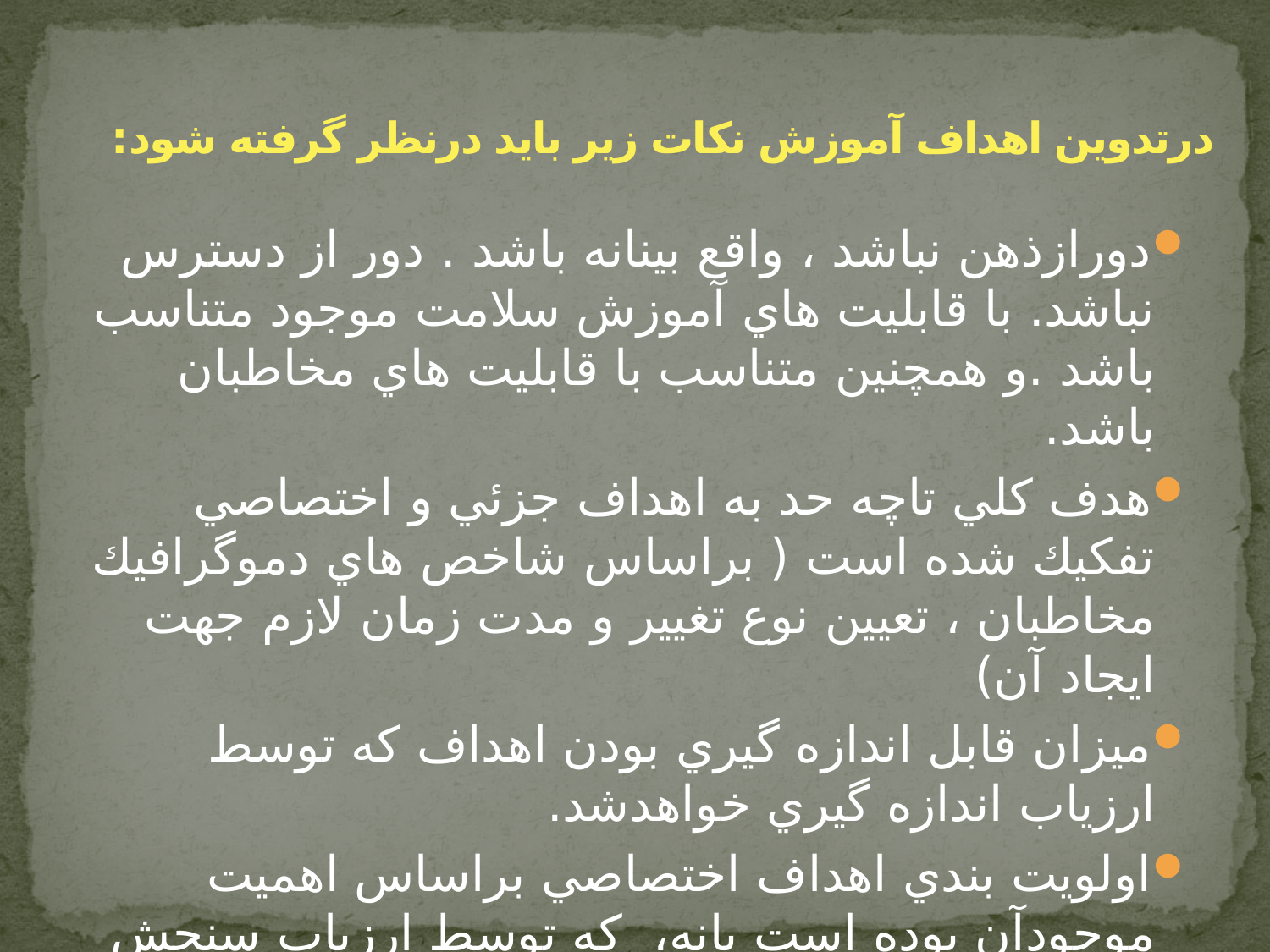

# درتدوين اهداف آموزش نكات زير بايد درنظر گرفته شود:
دورازذهن نباشد ، واقع بينانه باشد . دور از دسترس نباشد. با قابليت هاي آموزش سلامت موجود متناسب باشد .و همچنين متناسب با قابليت هاي مخاطبان باشد.
هدف كلي تاچه حد به اهداف جزئي و اختصاصي تفكيك شده است ( براساس شاخص هاي دموگرافيك مخاطبان ، تعيين نوع تغيير و مدت زمان لازم جهت ايجاد آن)
ميزان قابل اندازه گيري بودن اهداف كه توسط ارزياب اندازه گيري خواهدشد.
اولويت بندي اهداف اختصاصي براساس اهميت موجودآن بوده است يانه،  كه توسط ارزياب سنجش ميشود.